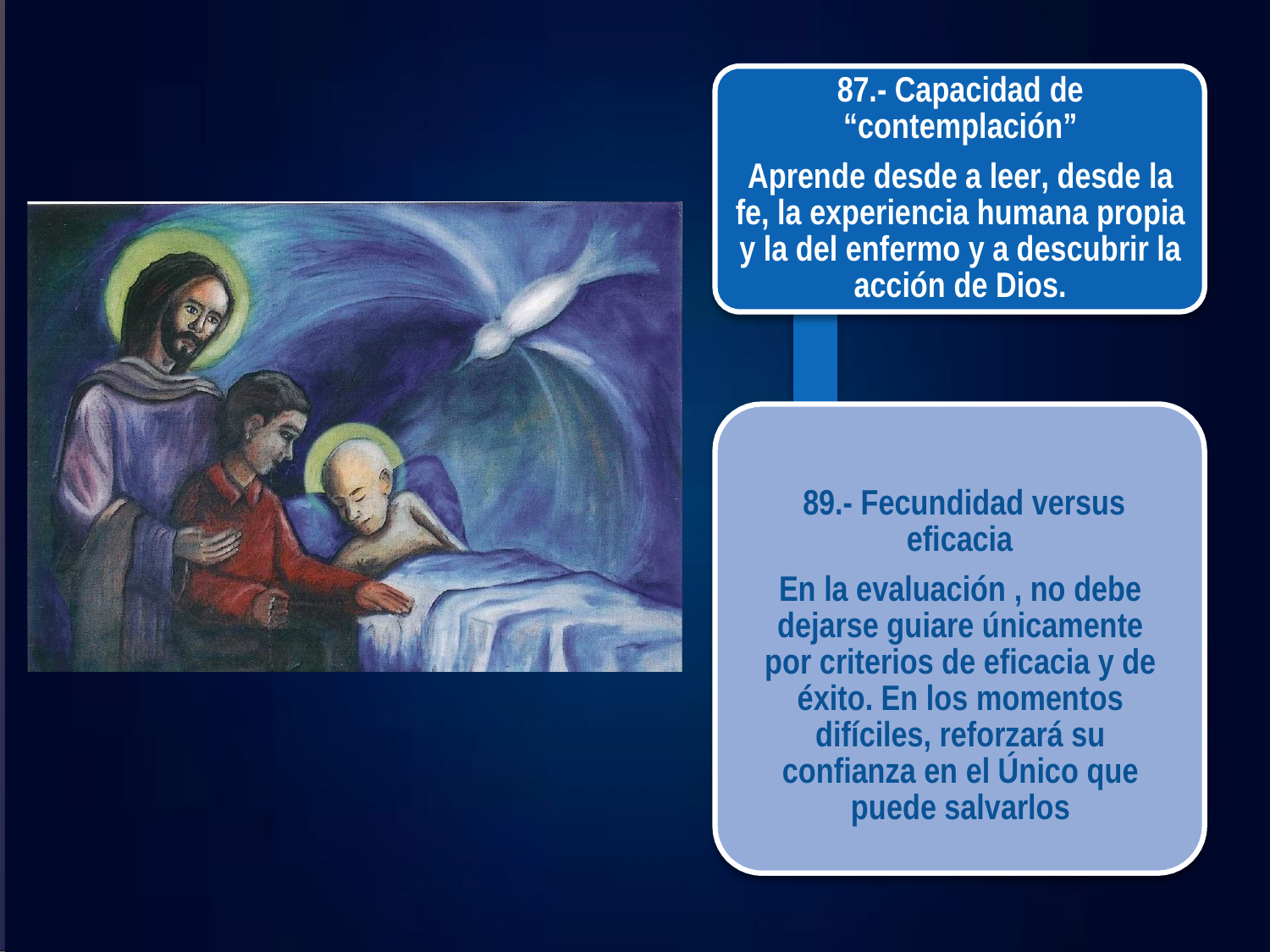

87.- Capacidad de “contemplación”

Aprende desde a leer, desde la fe, la experiencia humana propia y la del enfermo y a descubrir la acción de Dios.

89.- Fecundidad versus eficacia

En la evaluación , no debe dejarse guiare únicamente por criterios de eficacia y de éxito. En los momentos difíciles, reforzará su confianza en el Único que puede salvarlos